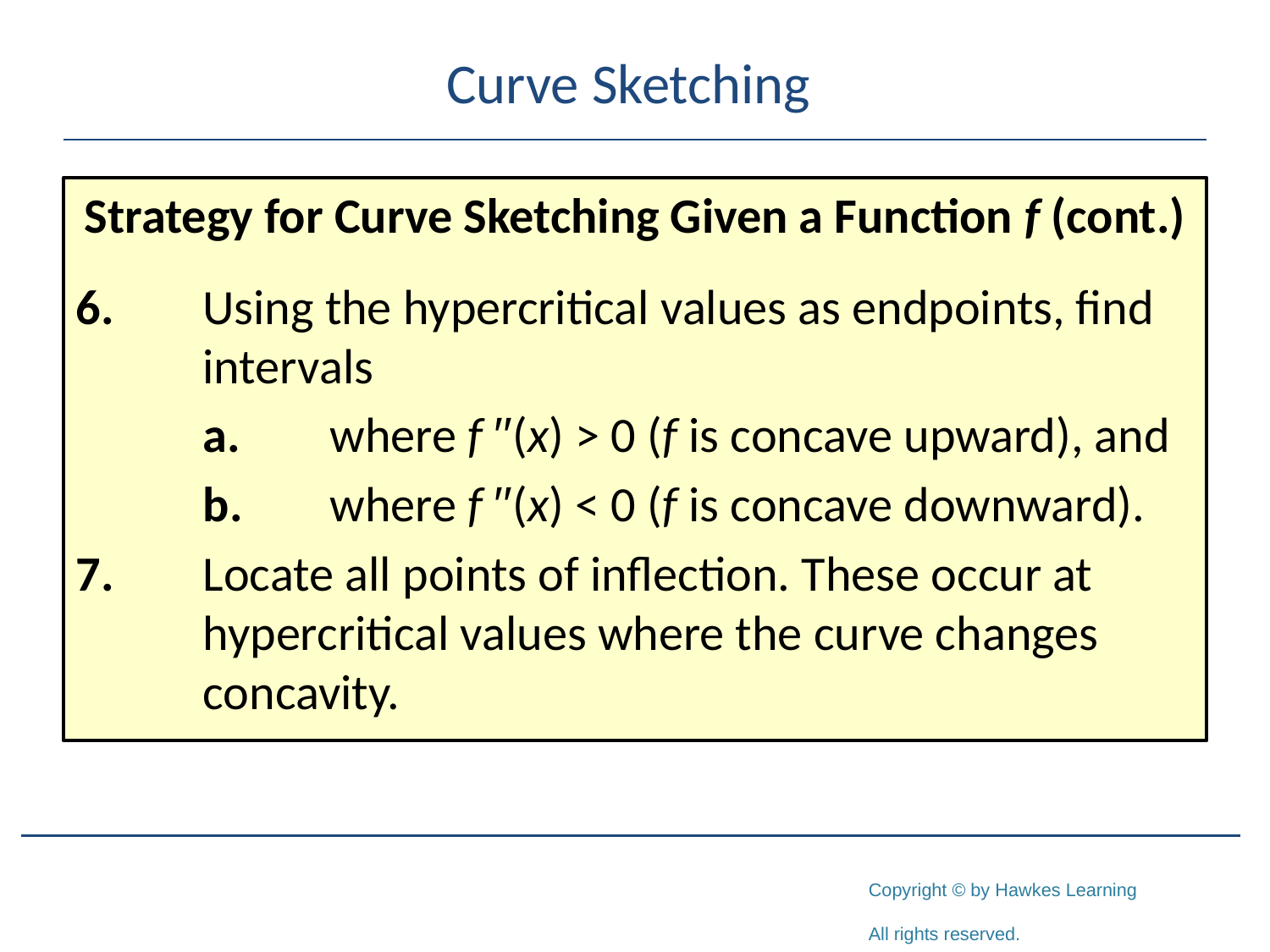

# Curve Sketching
Strategy for Curve Sketching Given a Function f (cont.)
6.	Using the hypercritical values as endpoints, find 	intervals
	a.	where f ′′(x) > 0 (f is concave upward), and
	b.	where f ′′(x) < 0 (f is concave downward).
7.	Locate all points of inflection. These occur at 	hypercritical values where the curve changes 	concavity.